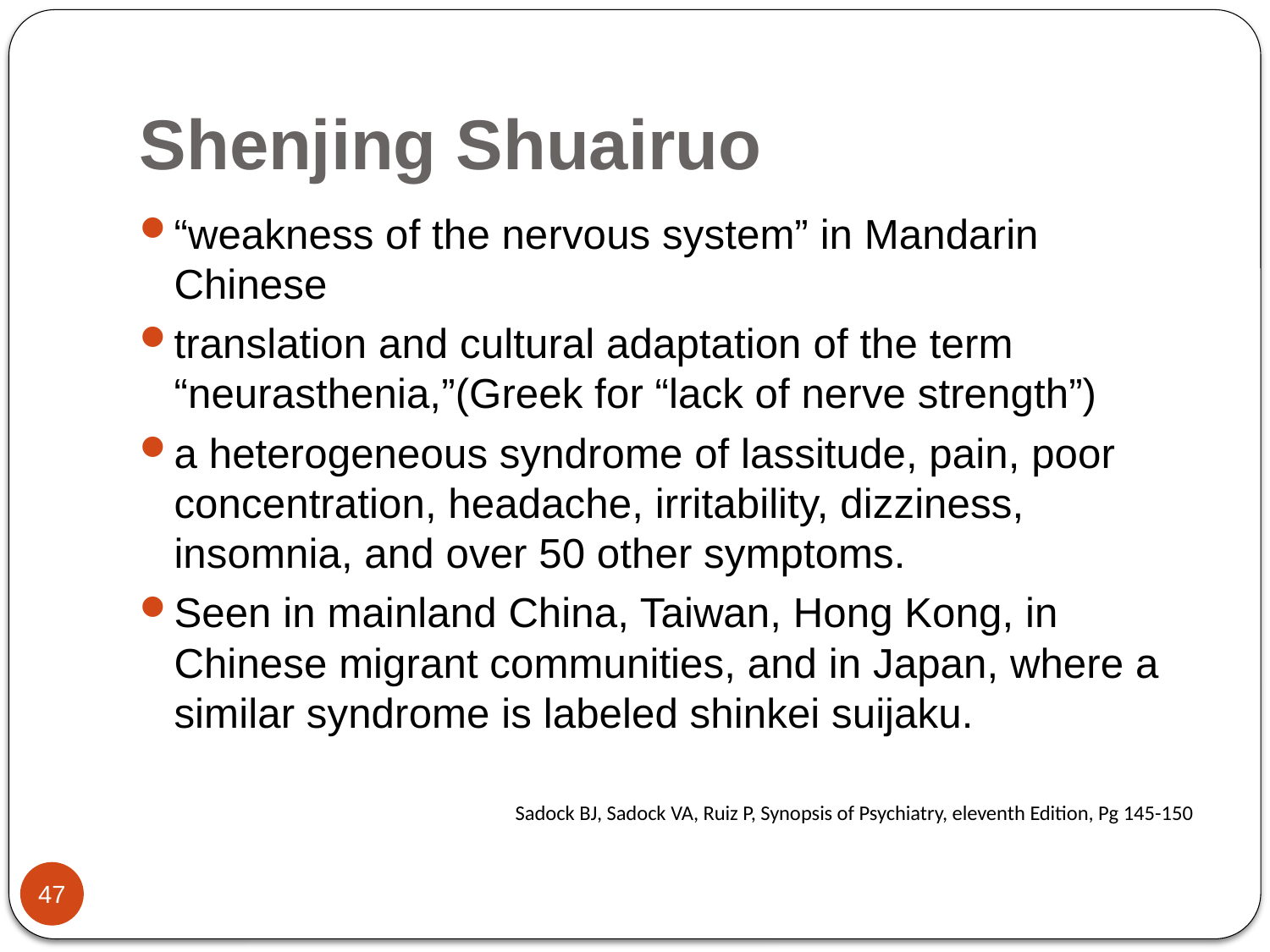

# Shenjing Shuairuo
“weakness of the nervous system” in Mandarin Chinese
translation and cultural adaptation of the term “neurasthenia,”(Greek for “lack of nerve strength”)
a heterogeneous syndrome of lassitude, pain, poor concentration, headache, irritability, dizziness, insomnia, and over 50 other symptoms.
Seen in mainland China, Taiwan, Hong Kong, in Chinese migrant communities, and in Japan, where a similar syndrome is labeled shinkei suijaku.

Sadock BJ, Sadock VA, Ruiz P, Synopsis of Psychiatry, eleventh Edition, Pg 145-150
47